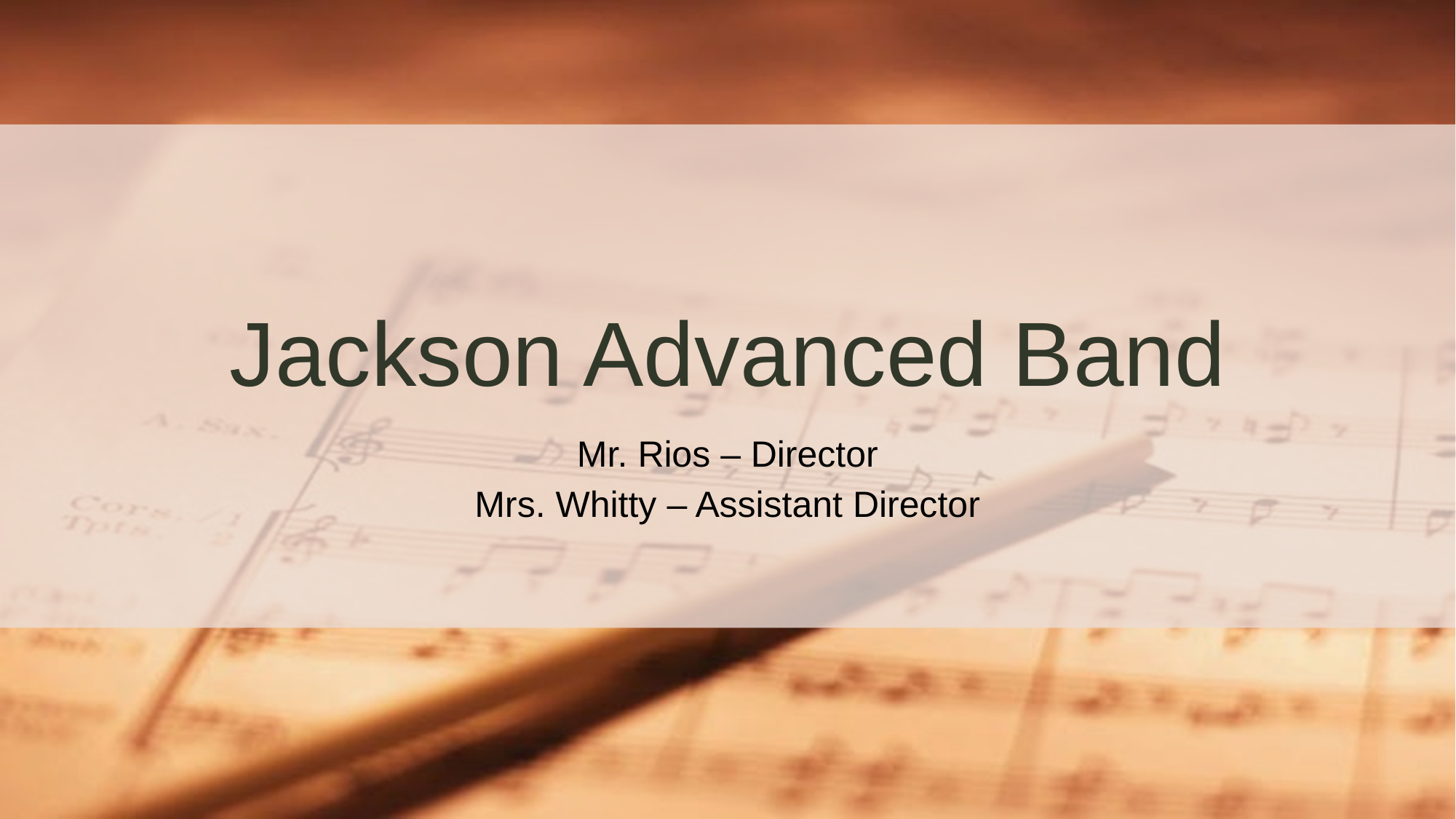

# Jackson Advanced Band
Mr. Rios – Director
Mrs. Whitty – Assistant Director